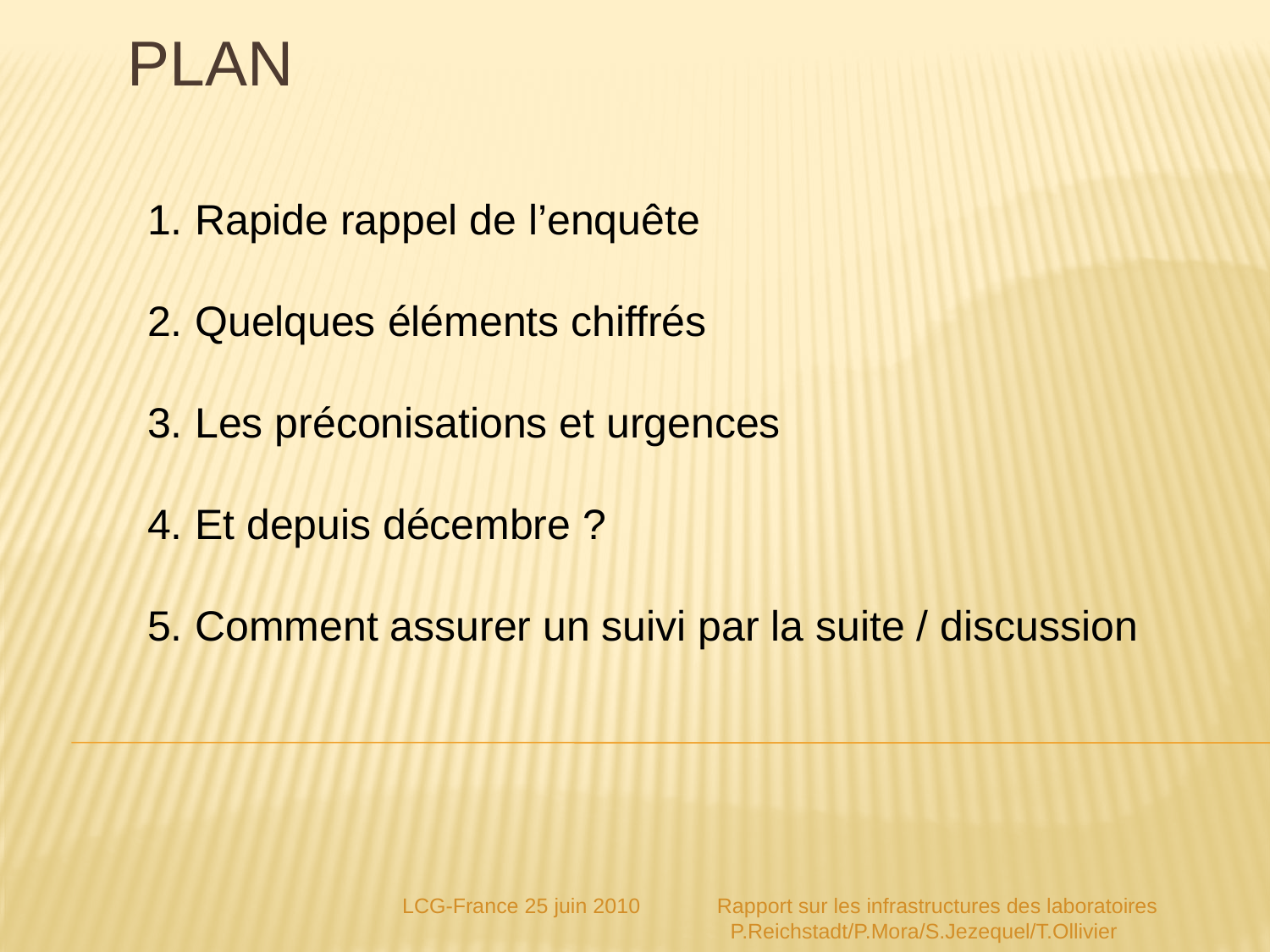

# Plan
Rapide rappel de l’enquête

Quelques éléments chiffrés

Les préconisations et urgences

Et depuis décembre ?

Comment assurer un suivi par la suite / discussion
LCG-France 25 juin 2010             Rapport sur les infrastructures des laboratoires          P.Reichstadt/P.Mora/S.Jezequel/T.Ollivier